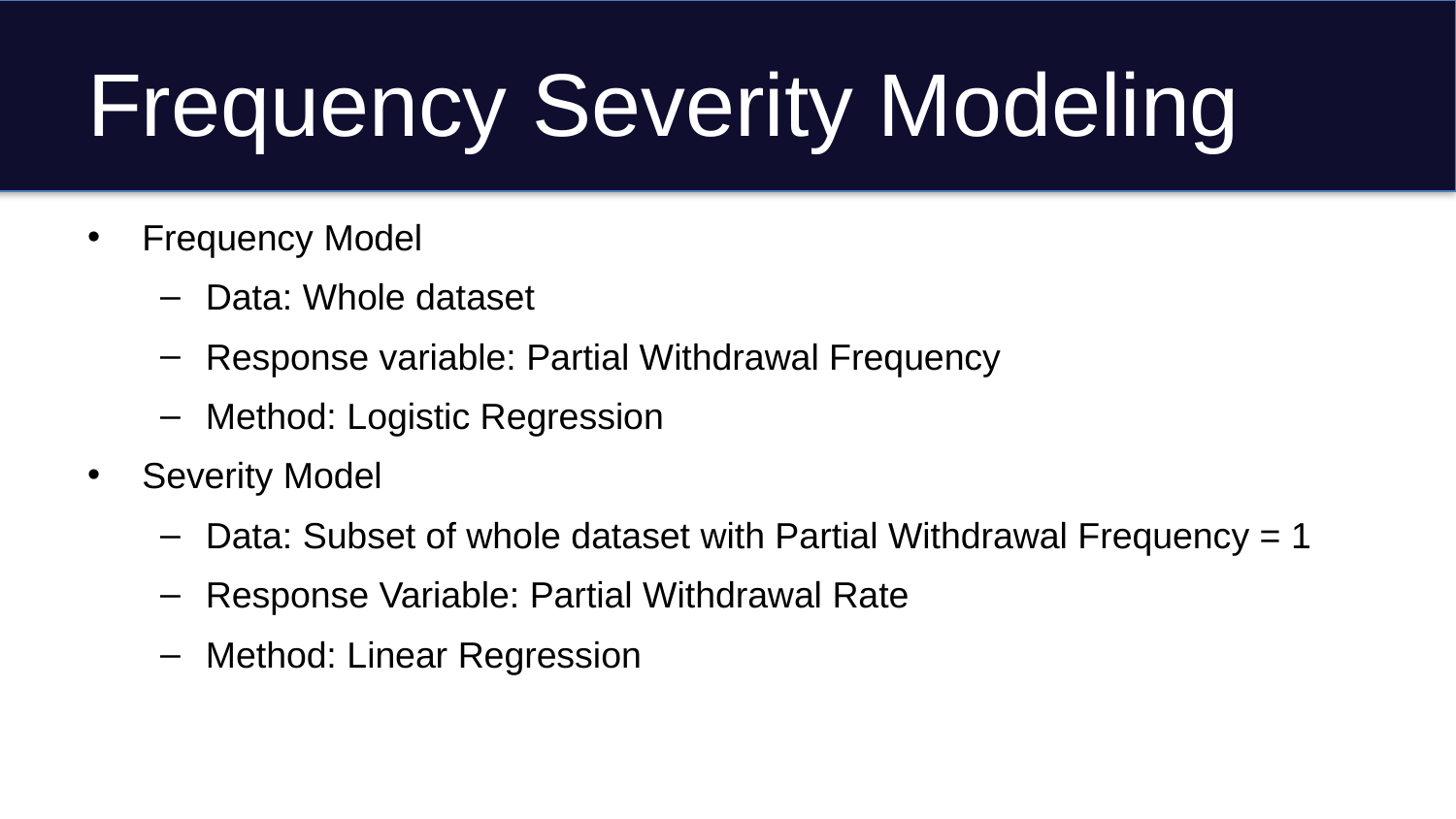

# Frequency Severity Modeling
Frequency Model
Data: Whole dataset
Response variable: Partial Withdrawal Frequency
Method: Logistic Regression
Severity Model
Data: Subset of whole dataset with Partial Withdrawal Frequency = 1
Response Variable: Partial Withdrawal Rate
Method: Linear Regression